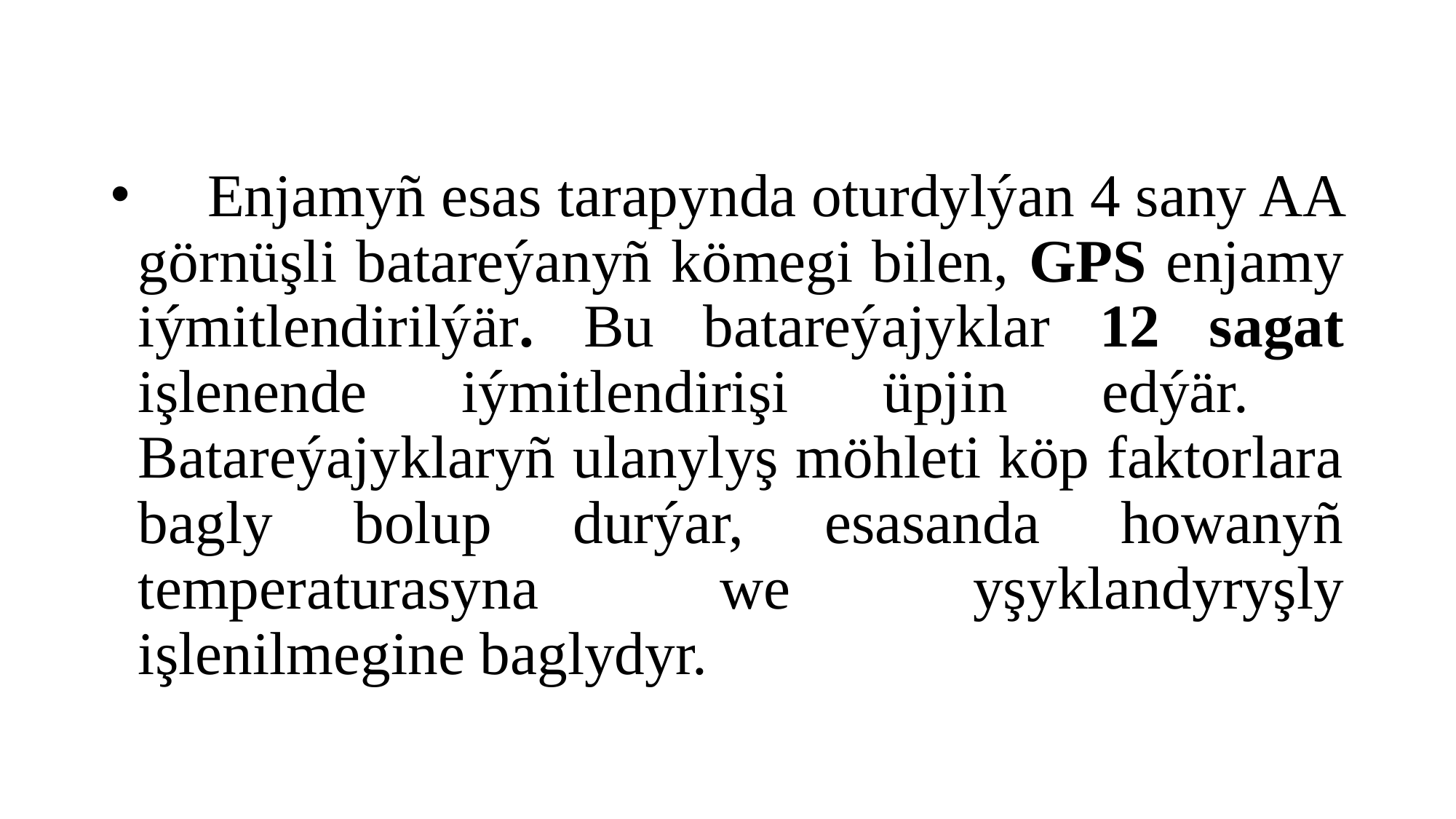

#
     Enjamyñ esas tarapynda oturdylýan 4 sany AA görnüşli batareýanyñ kömegi bilen, GPS enjamy iýmitlendirilýär. Bu batareýajyklar 12 sagat işlenende iýmitlendirişi üpjin edýär.  Batareýajyklaryñ ulanylyş möhleti köp faktorlara bagly bolup durýar, esasanda howanyñ temperaturasyna we yşyklandyryşly işlenilmegine baglydyr.